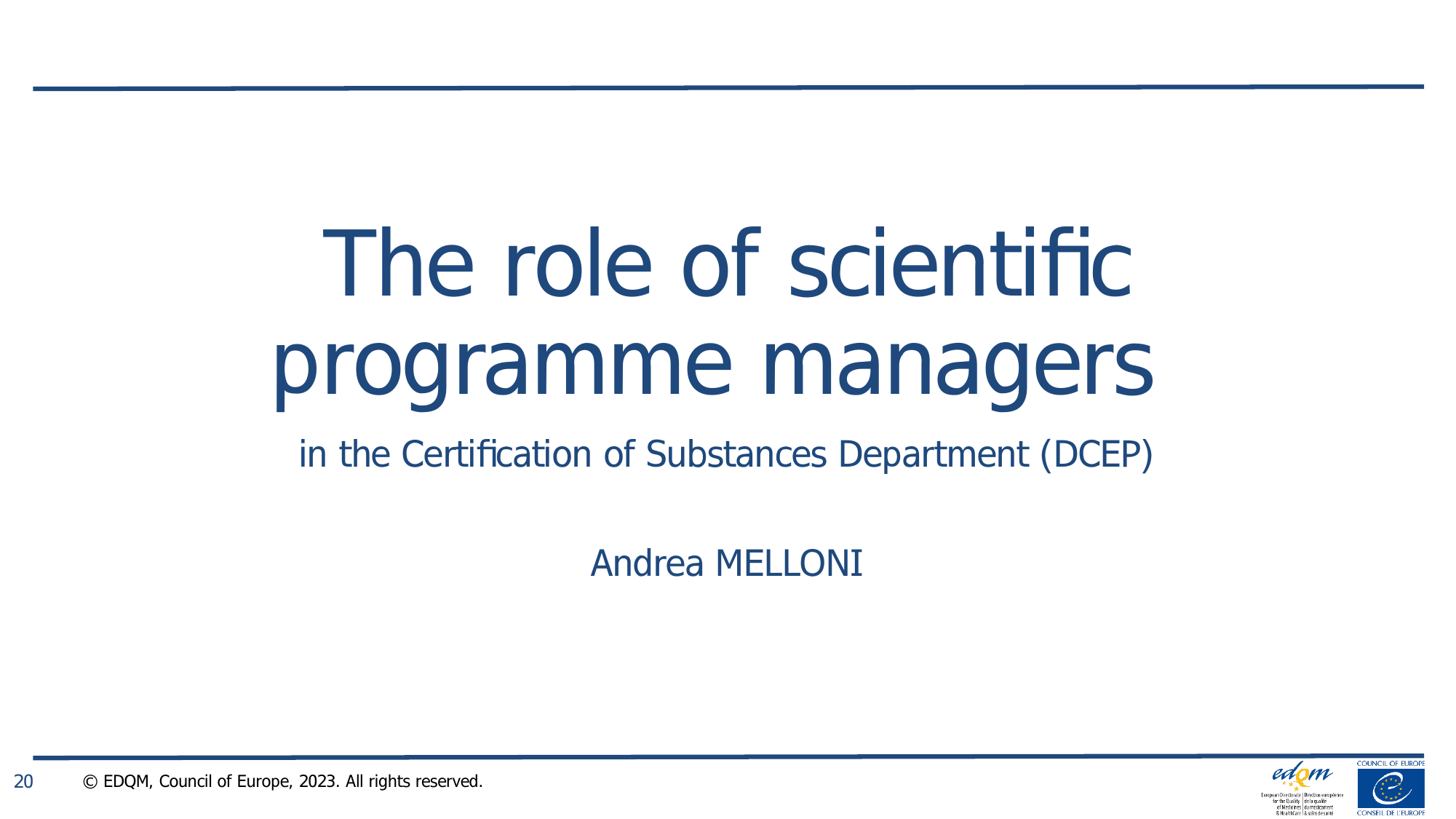

# The role of scientific programme managers
in the Certification of Substances Department (DCEP)

Andrea MELLONI